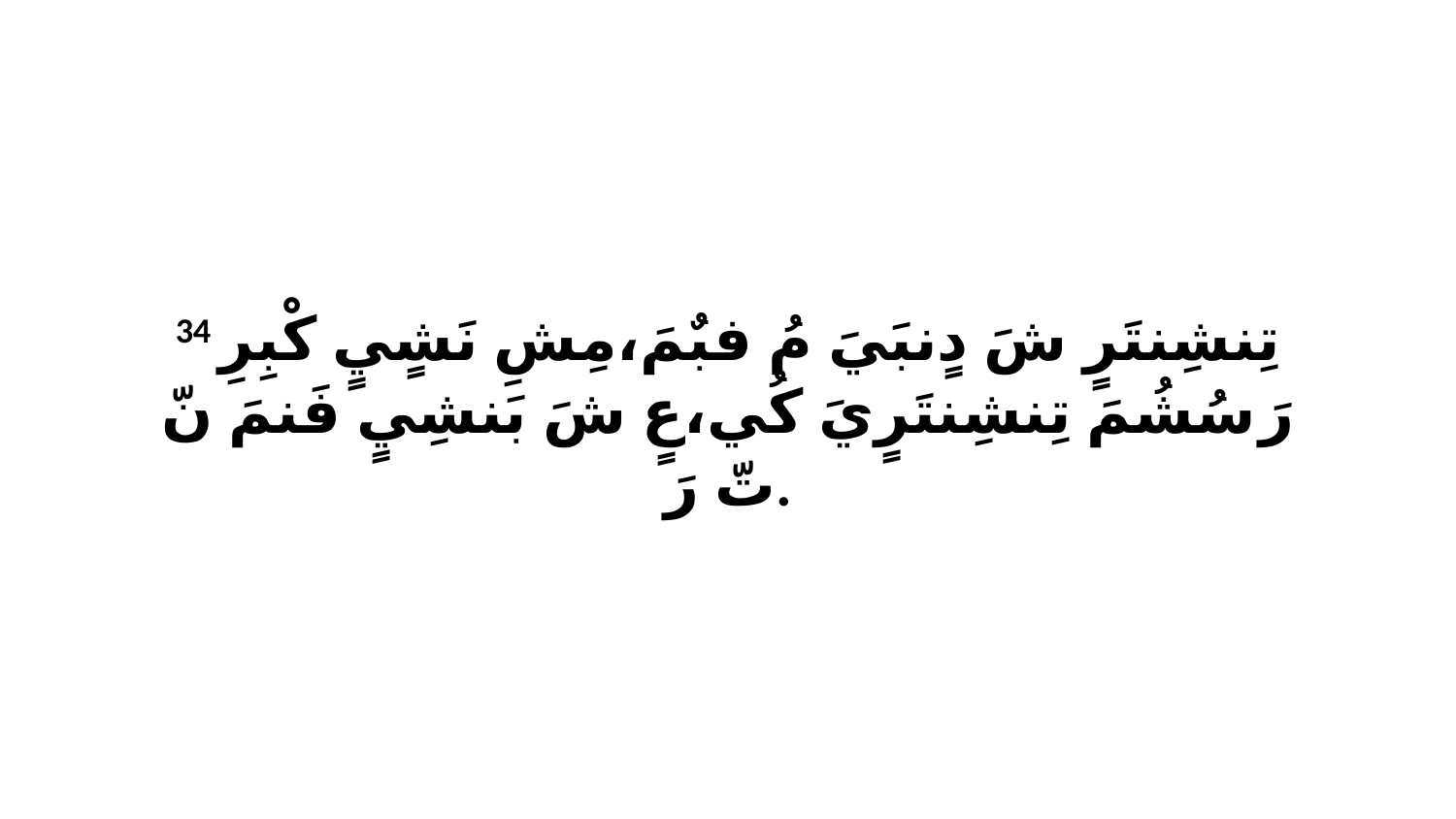

34 تِنشِنتَرٍ شَ دٍنبَيَ مُ فبٌمَ،مِشِ نَشٍيٍ كْبِرِ رَ سُشُمَ تِنشِنتَرٍيَ كُي،عٍ شَ بَنشِيٍ فَنمَ نّ تّ رَ.